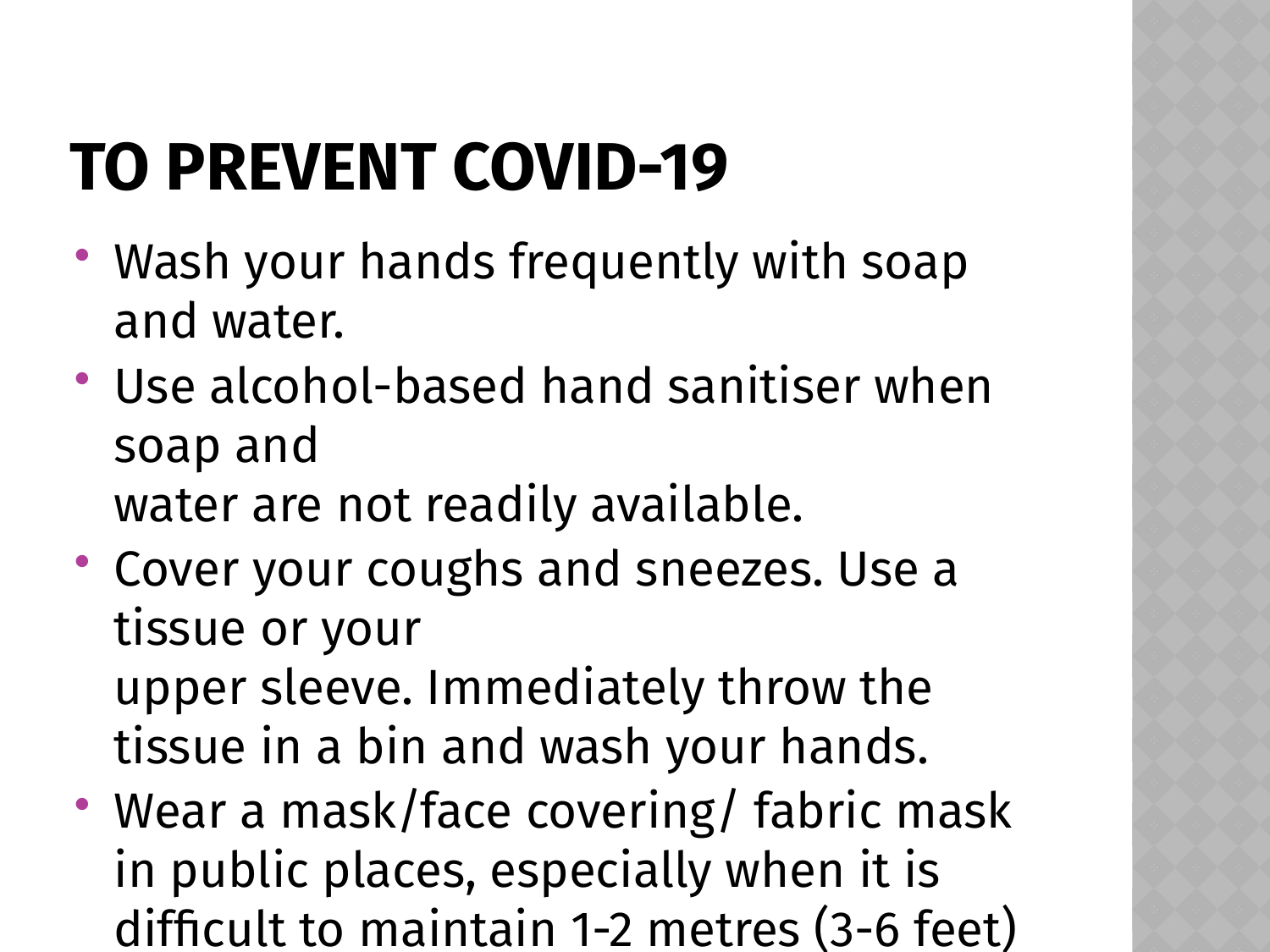

# To prevent COVID-19
Wash your hands frequently with soap and water.
Use alcohol-based hand sanitiser when soap and
water are not readily available.
Cover your coughs and sneezes. Use a tissue or your
upper sleeve. Immediately throw the tissue in a bin and wash your hands.
Wear a mask/face covering/ fabric mask in public places, especially when it is difficult to maintain 1-2 metres (3-6 feet) distance from others.